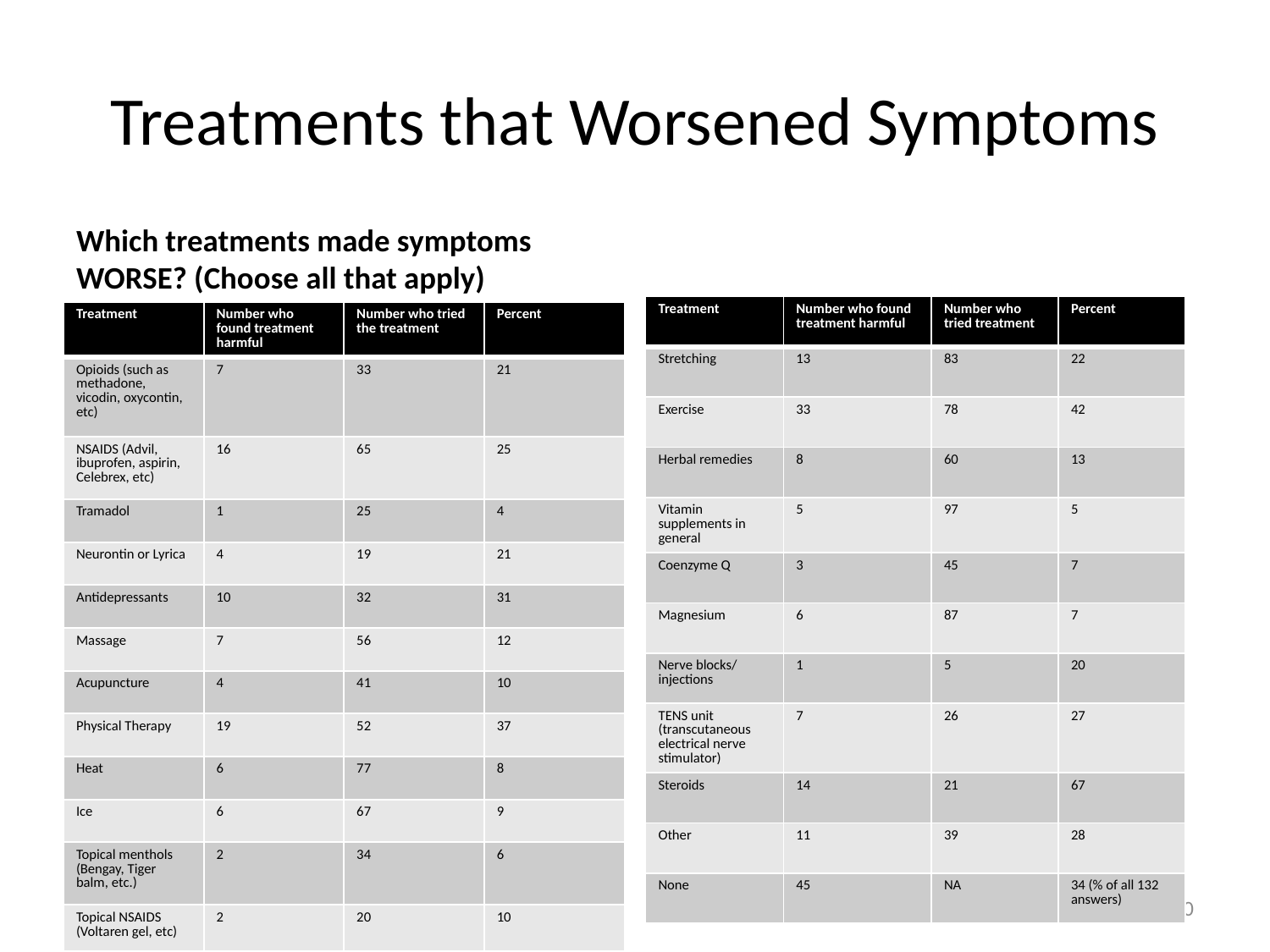

# Treatments that Worsened Symptoms
Which treatments made symptoms WORSE? (Choose all that apply)

| Treatment | Number who found treatment harmful | Number who tried treatment | Percent |
| --- | --- | --- | --- |
| Stretching | 13 | 83 | 22 |
| Exercise | 33 | 78 | 42 |
| Herbal remedies | 8 | 60 | 13 |
| Vitamin supplements in general | 5 | 97 | 5 |
| Coenzyme Q | 3 | 45 | 7 |
| Magnesium | 6 | 87 | 7 |
| Nerve blocks/ injections | 1 | 5 | 20 |
| TENS unit (transcutaneous electrical nerve stimulator) | 7 | 26 | 27 |
| Steroids | 14 | 21 | 67 |
| Other | 11 | 39 | 28 |
| None | 45 | NA | 34 (% of all 132 answers) |
| Treatment | Number who found treatment harmful | Number who tried the treatment | Percent |
| --- | --- | --- | --- |
| Opioids (such as methadone, vicodin, oxycontin, etc) | 7 | 33 | 21 |
| NSAIDS (Advil, ibuprofen, aspirin, Celebrex, etc) | 16 | 65 | 25 |
| Tramadol | 1 | 25 | 4 |
| Neurontin or Lyrica | 4 | 19 | 21 |
| Antidepressants | 10 | 32 | 31 |
| Massage | 7 | 56 | 12 |
| Acupuncture | 4 | 41 | 10 |
| Physical Therapy | 19 | 52 | 37 |
| Heat | 6 | 77 | 8 |
| Ice | 6 | 67 | 9 |
| Topical menthols (Bengay, Tiger balm, etc.) | 2 | 34 | 6 |
| Topical NSAIDS (Voltaren gel, etc) | 2 | 20 | 10 |
60